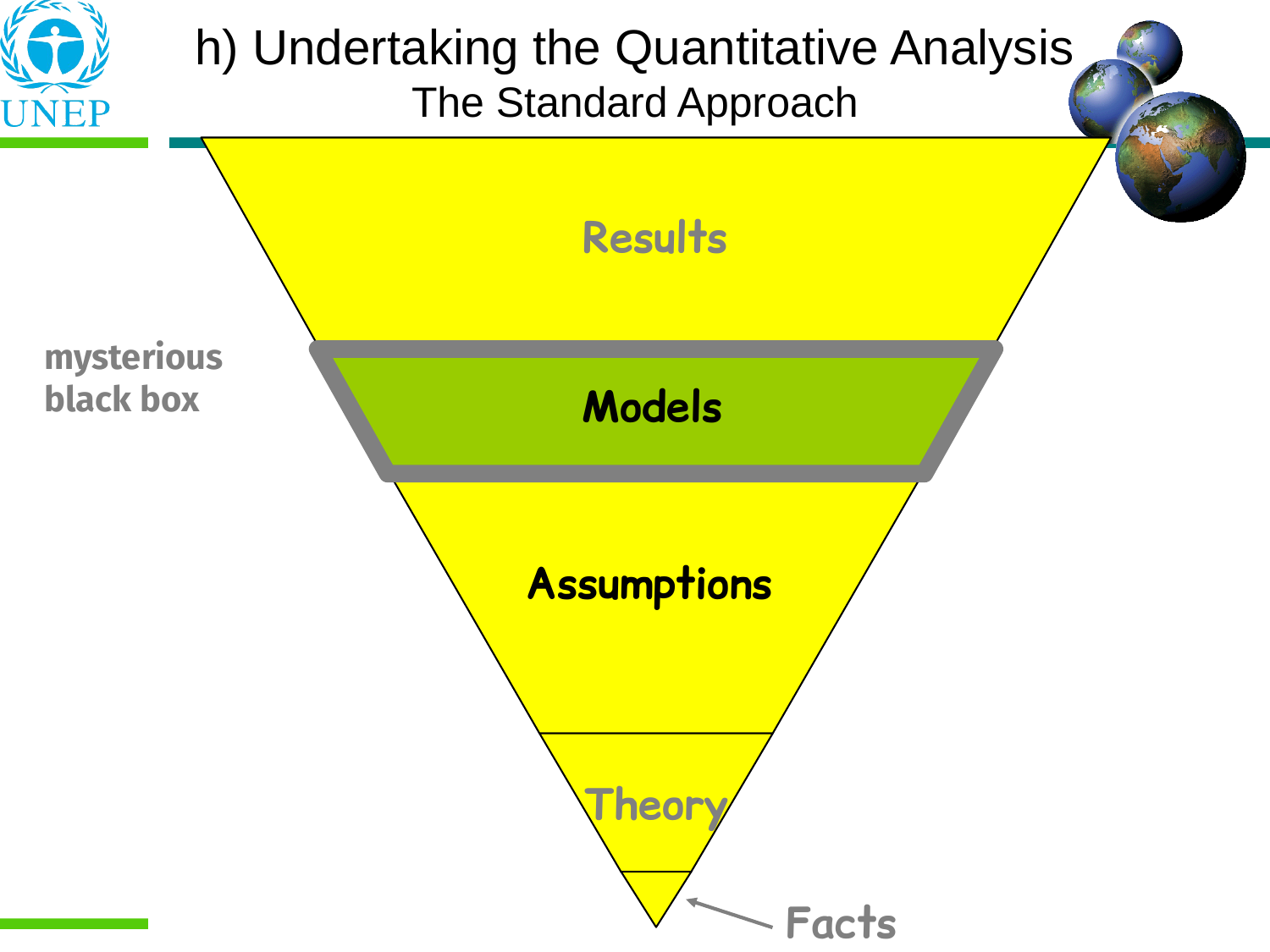

h) Undertaking the Quantitative Analysis
The Standard Approach

Results
mysterious black box

Models

Assumptions

Theory

Facts